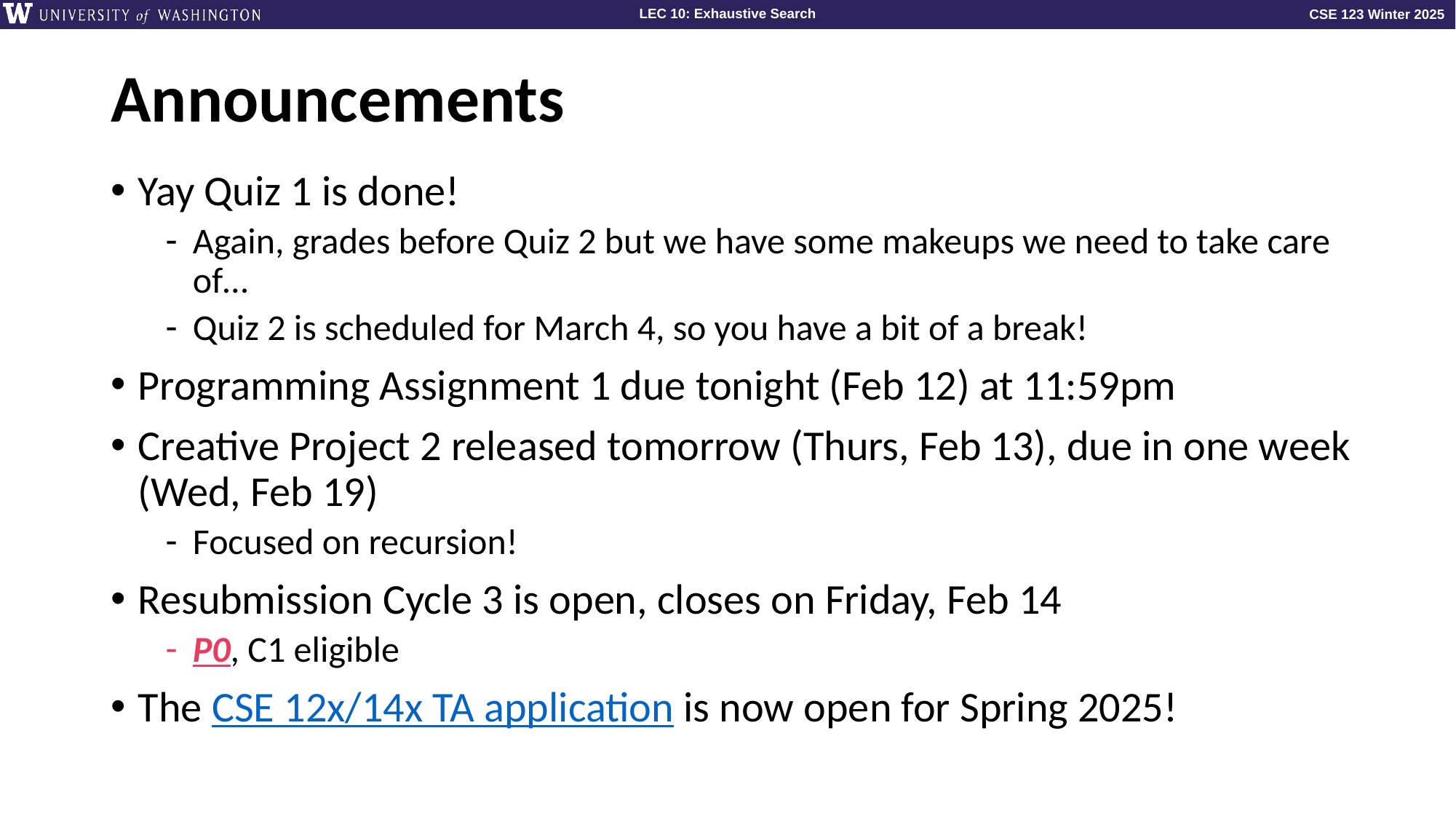

# Announcements
Yay Quiz 1 is done!
Again, grades before Quiz 2 but we have some makeups we need to take care of…
Quiz 2 is scheduled for March 4, so you have a bit of a break!
Programming Assignment 1 due tonight (Feb 12) at 11:59pm
Creative Project 2 released tomorrow (Thurs, Feb 13), due in one week (Wed, Feb 19)
Focused on recursion!
Resubmission Cycle 3 is open, closes on Friday, Feb 14
P0, C1 eligible
The CSE 12x/14x TA application is now open for Spring 2025!